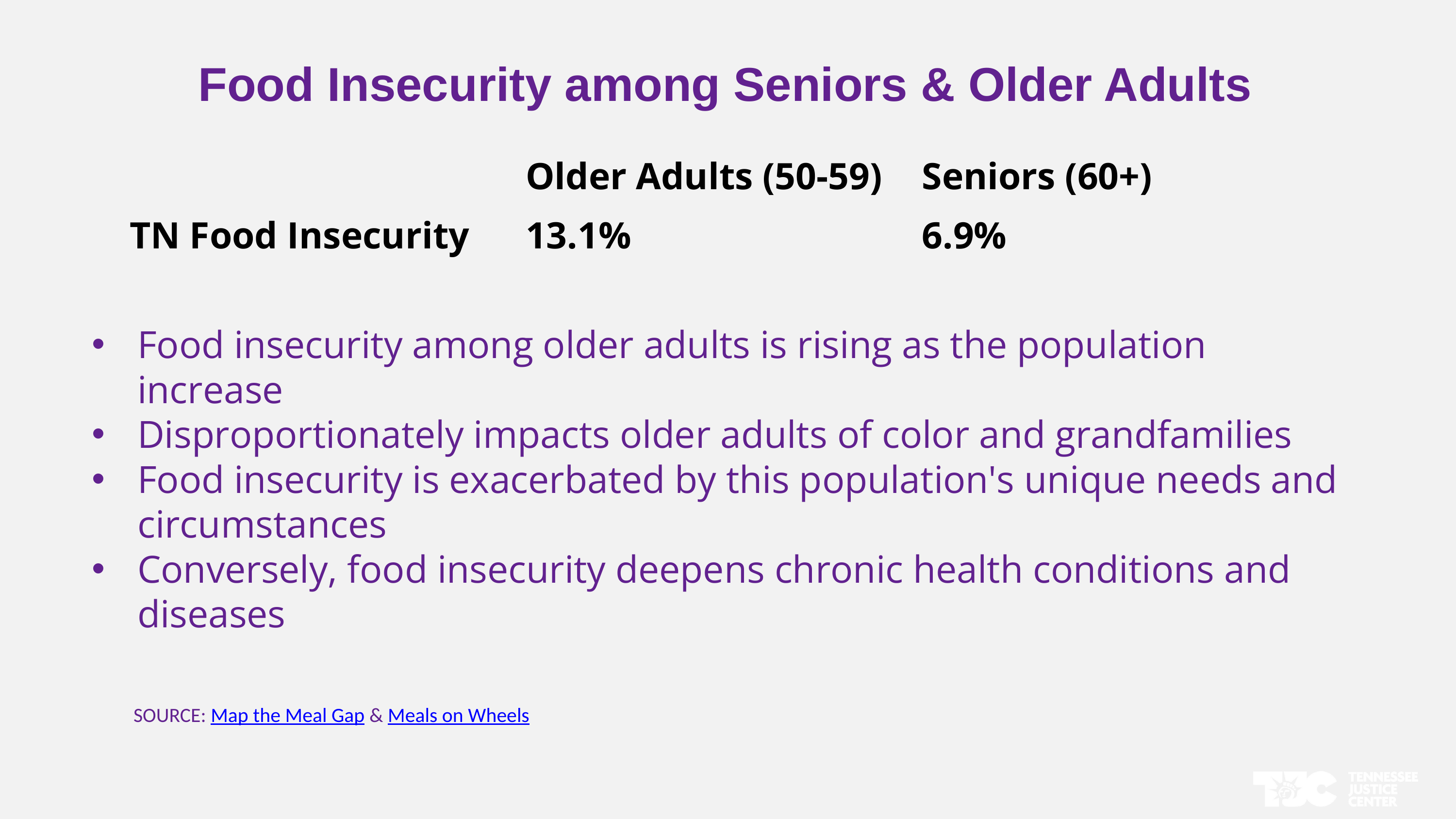

Food Insecurity among Seniors & Older Adults

|  | Older Adults (50-59) | Seniors (60+) |
| --- | --- | --- |
| TN Food Insecurity | 13.1% | 6.9% |
Food insecurity among older adults is rising as the population increase
Disproportionately impacts older adults of color and grandfamilies
Food insecurity is exacerbated by this population's unique needs and circumstances
Conversely, food insecurity deepens chronic health conditions and diseases
SOURCE: Map the Meal Gap & Meals on Wheels